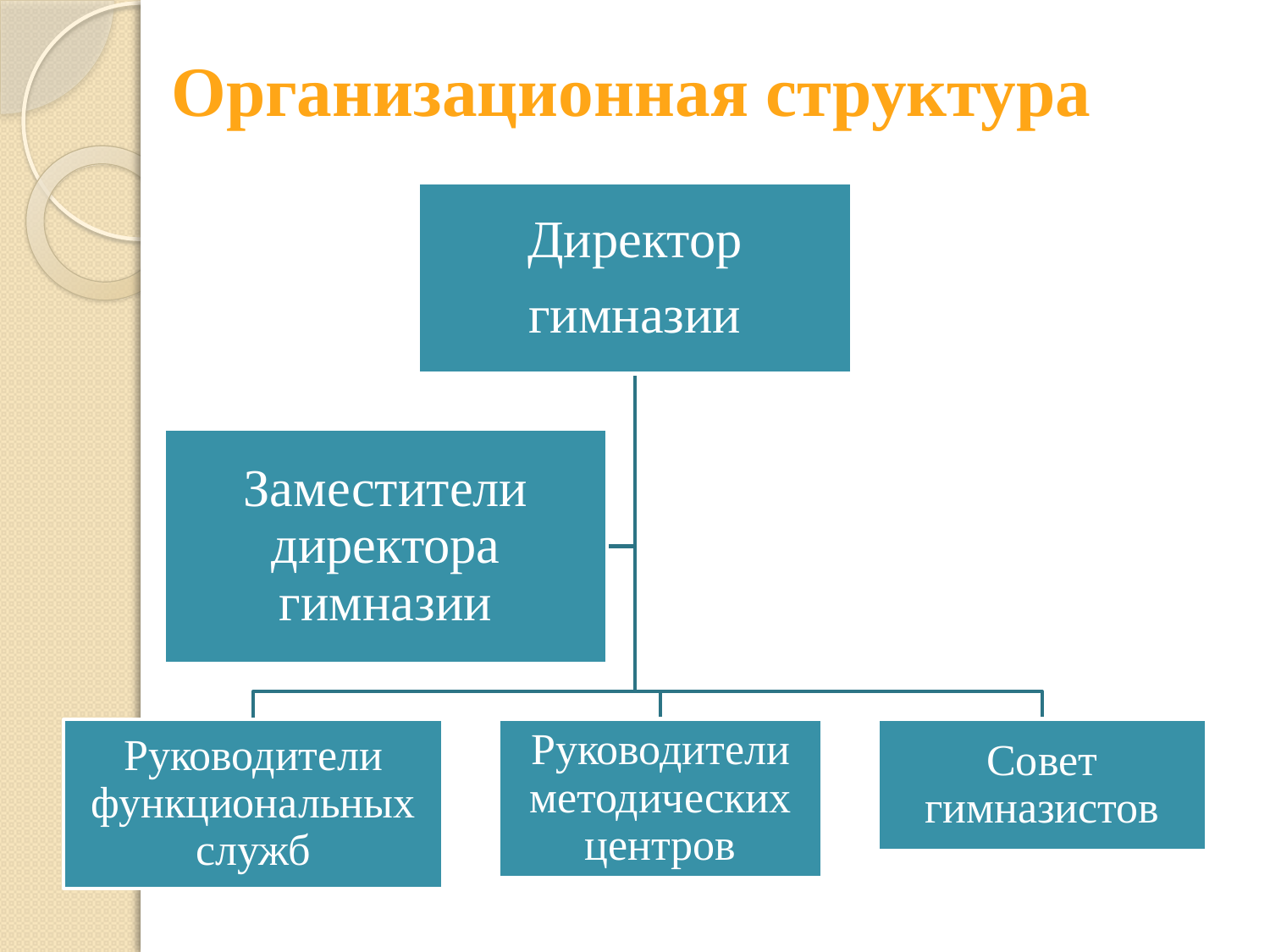

Организационная структура
Директор
гимназии
Руководители функциональных служб
Руководители методических центров
Совет гимназистов
Заместители директора гимназии